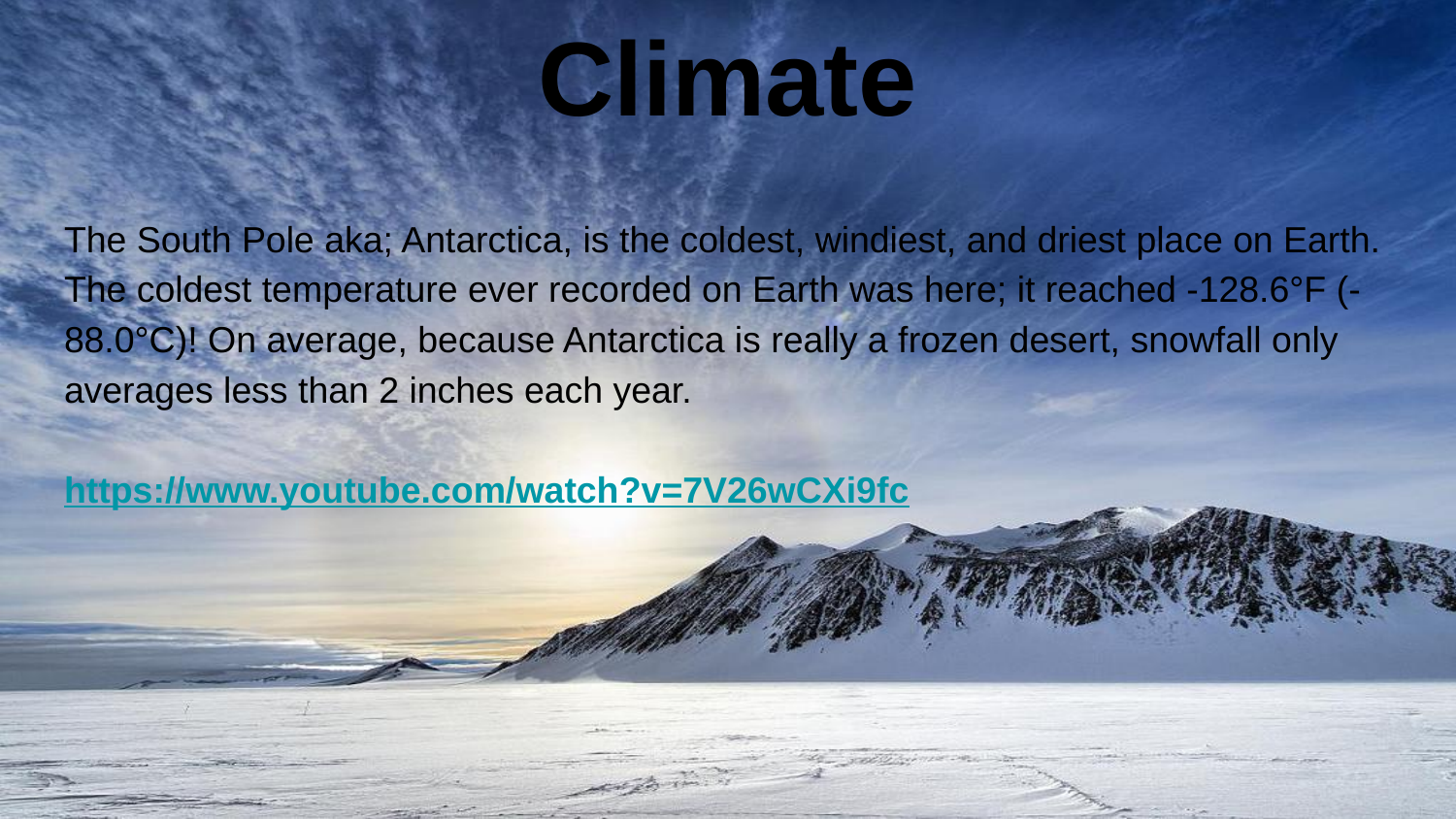

# Climate

The South Pole aka; Antarctica, is the coldest, windiest, and driest place on Earth. The coldest temperature ever recorded on Earth was here; it reached -128.6°F (-88.0°C)! On average, because Antarctica is really a frozen desert, snowfall only averages less than 2 inches each year.

https://www.youtube.com/watch?v=7V26wCXi9fc